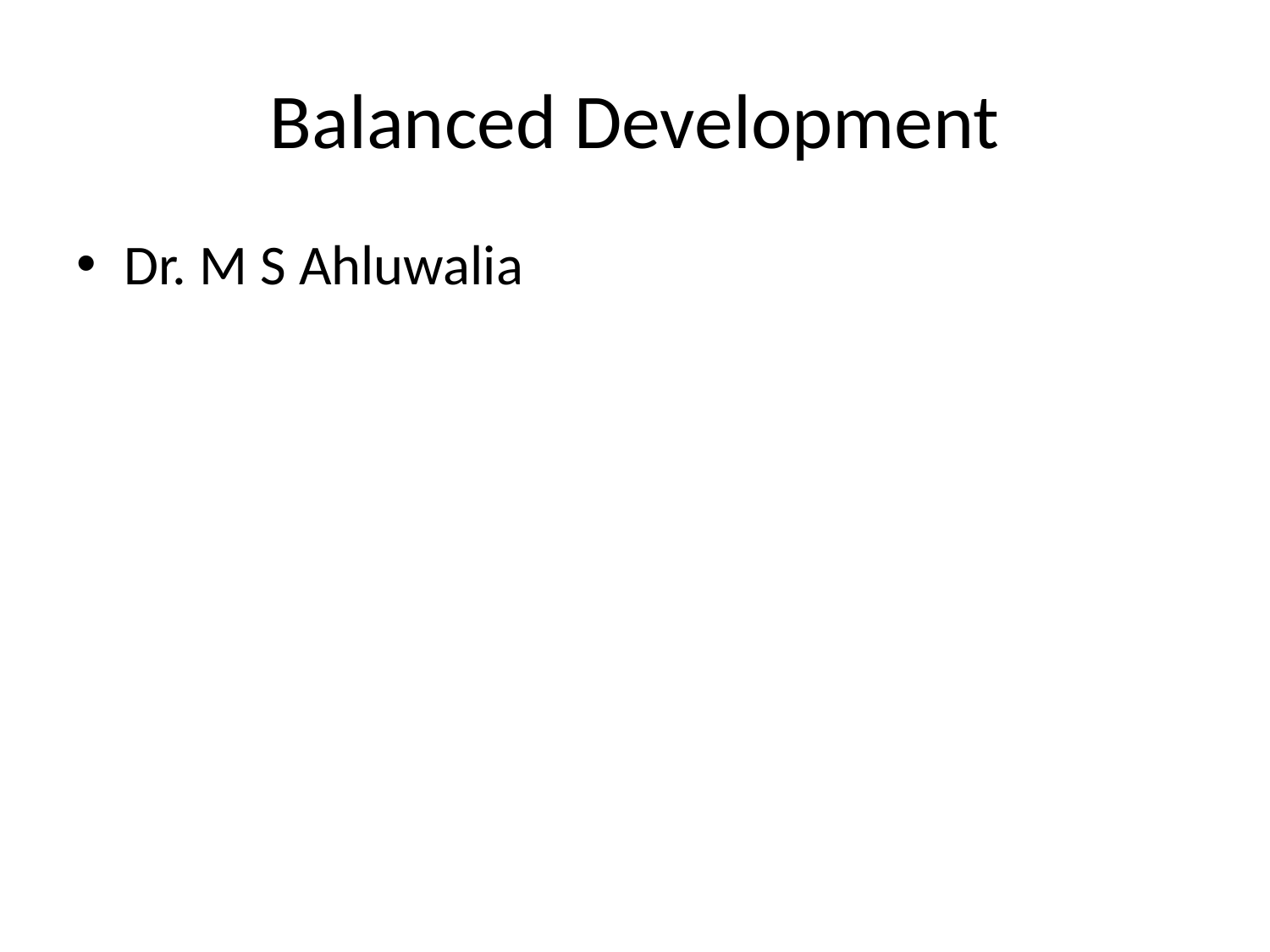

# Balanced Development
Dr. M S Ahluwalia